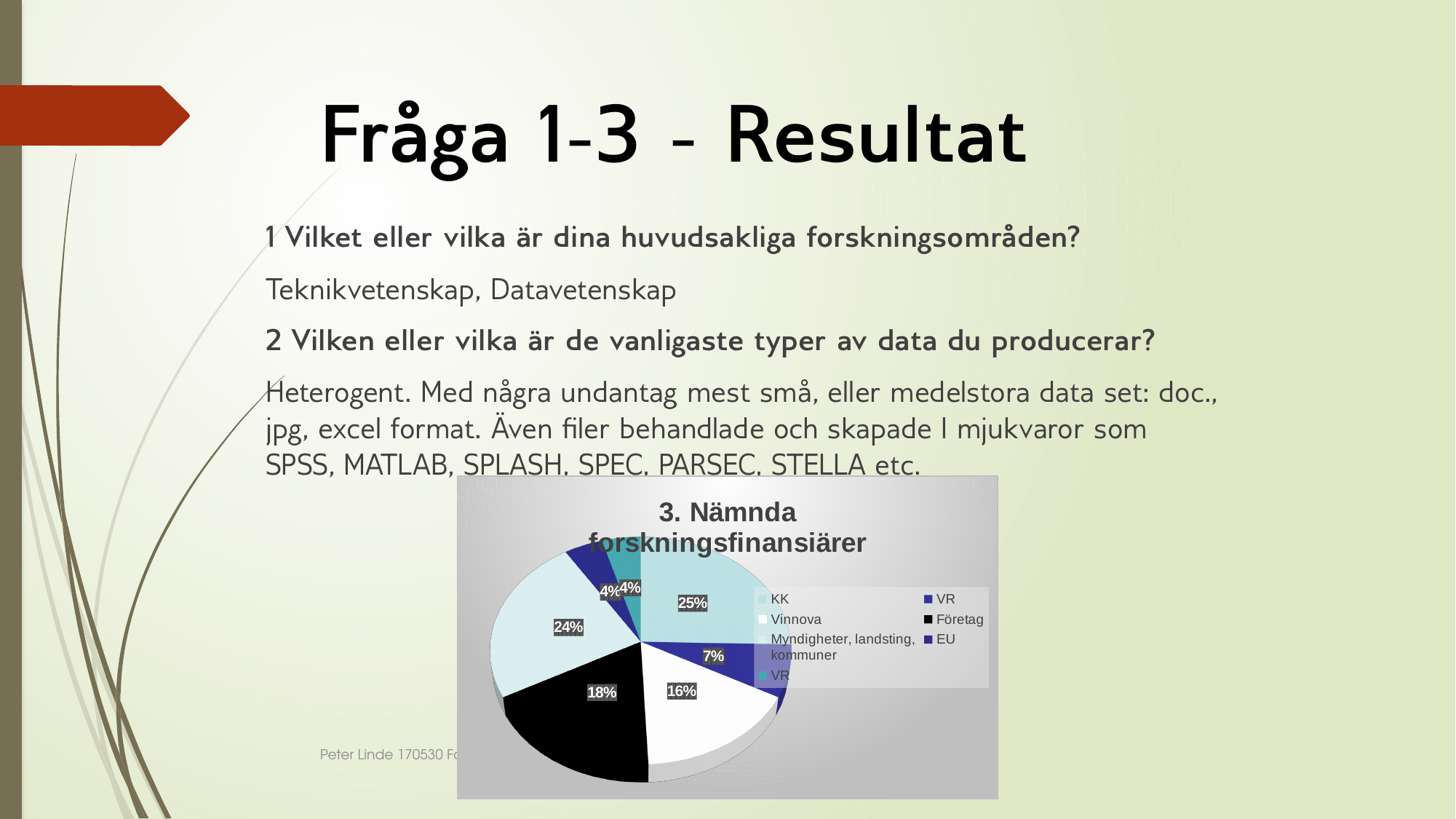

# Fråga 1-3 - Resultat
1 Vilket eller vilka är dina huvudsakliga forskningsområden?
Teknikvetenskap, Datavetenskap
2 Vilken eller vilka är de vanligaste typer av data du producerar?
Heterogent. Med några undantag mest små, eller medelstora data set: doc., jpg, excel format. Även filer behandlade och skapade I mjukvaror som SPSS, MATLAB, SPLASH, SPEC, PARSEC, STELLA etc.

[unsupported chart]

Peter Linde 170530 Forskardataseminarie BTH